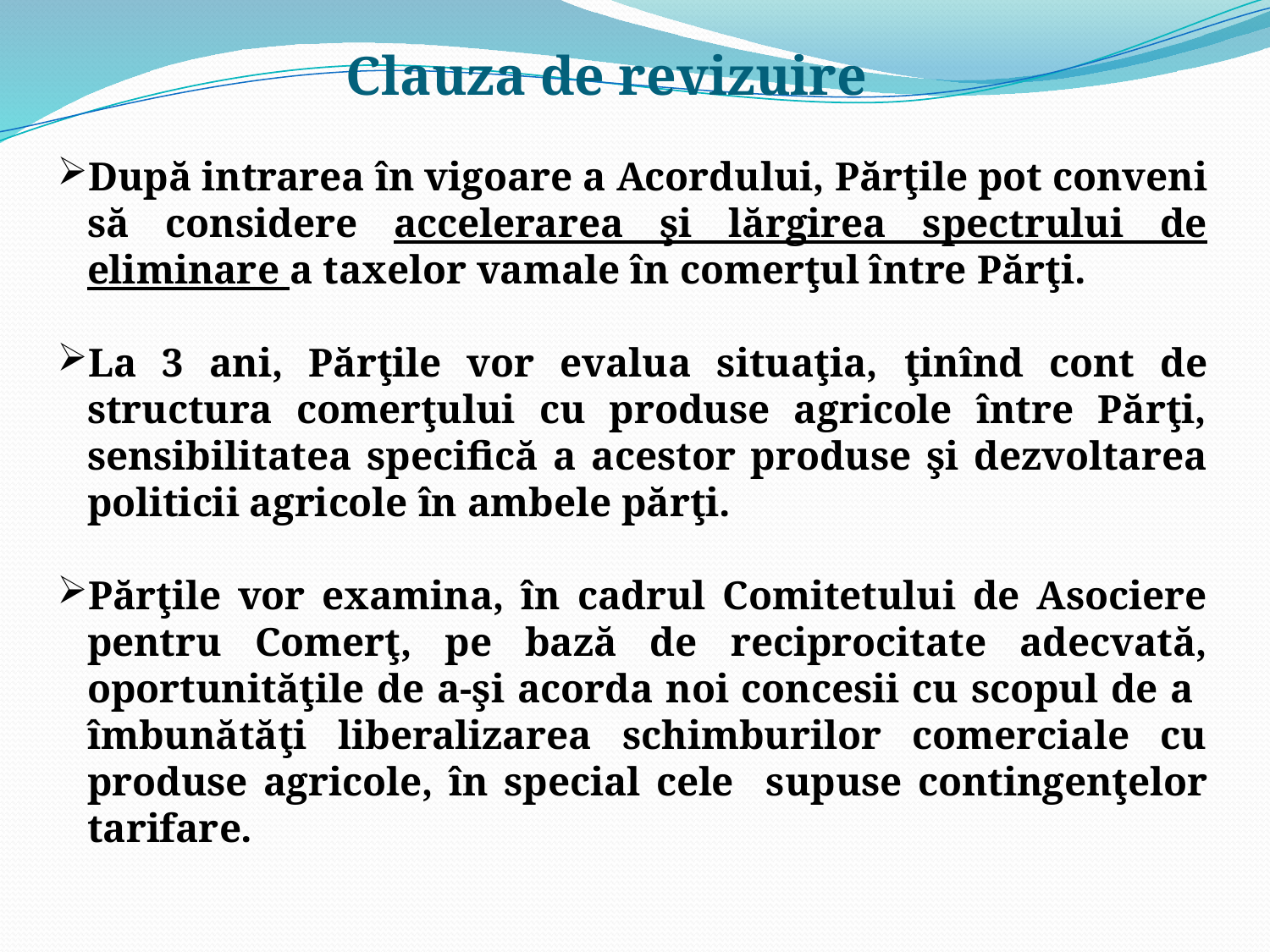

Clauza de revizuire
După intrarea în vigoare a Acordului, Părţile pot conveni să considere accelerarea şi lărgirea spectrului de eliminare a taxelor vamale în comerţul între Părţi.

La 3 ani, Părţile vor evalua situaţia, ţinînd cont de structura comerţului cu produse agricole între Părţi, sensibilitatea specifică a acestor produse şi dezvoltarea politicii agricole în ambele părţi.

Părţile vor examina, în cadrul Comitetului de Asociere pentru Comerţ, pe bază de reciprocitate adecvată, oportunităţile de a-şi acorda noi concesii cu scopul de a  îmbunătăţi liberalizarea schimburilor comerciale cu produse agricole, în special cele  supuse contingenţelor tarifare.